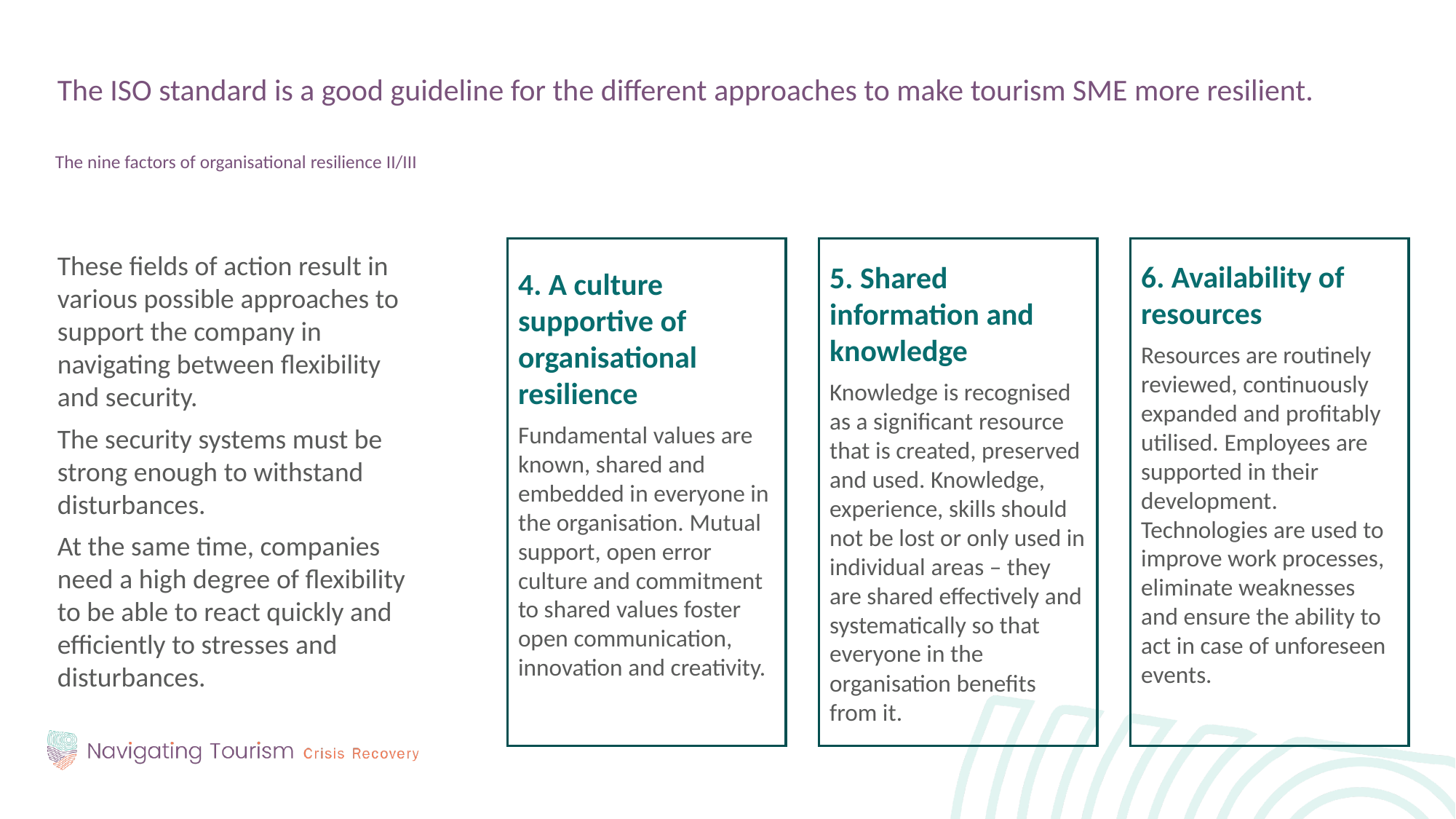

The ISO standard is a good guideline for the different approaches to make tourism SME more resilient.
The nine factors of organisational resilience II/III
These fields of action result in various possible approaches to support the company in navigating between flexibility and security.
The security systems must be strong enough to withstand disturbances.
At the same time, companies need a high degree of flexibility to be able to react quickly and efficiently to stresses and disturbances.
5. Shared information and knowledge
Knowledge is recognised as a significant resource that is created, preserved and used. Knowledge, experience, skills should not be lost or only used in individual areas – they are shared effectively and systematically so that everyone in the organisation benefits from it.
4. A culture supportive of organisational resilience
Fundamental values are known, shared and embedded in everyone in the organisation. Mutual support, open error culture and commitment to shared values foster open communication, innovation and creativity.

6. Availability of resources
Resources are routinely reviewed, continuously expanded and profitably utilised. Employees are supported in their development. Technologies are used to improve work processes, eliminate weaknesses and ensure the ability to act in case of unforeseen events.